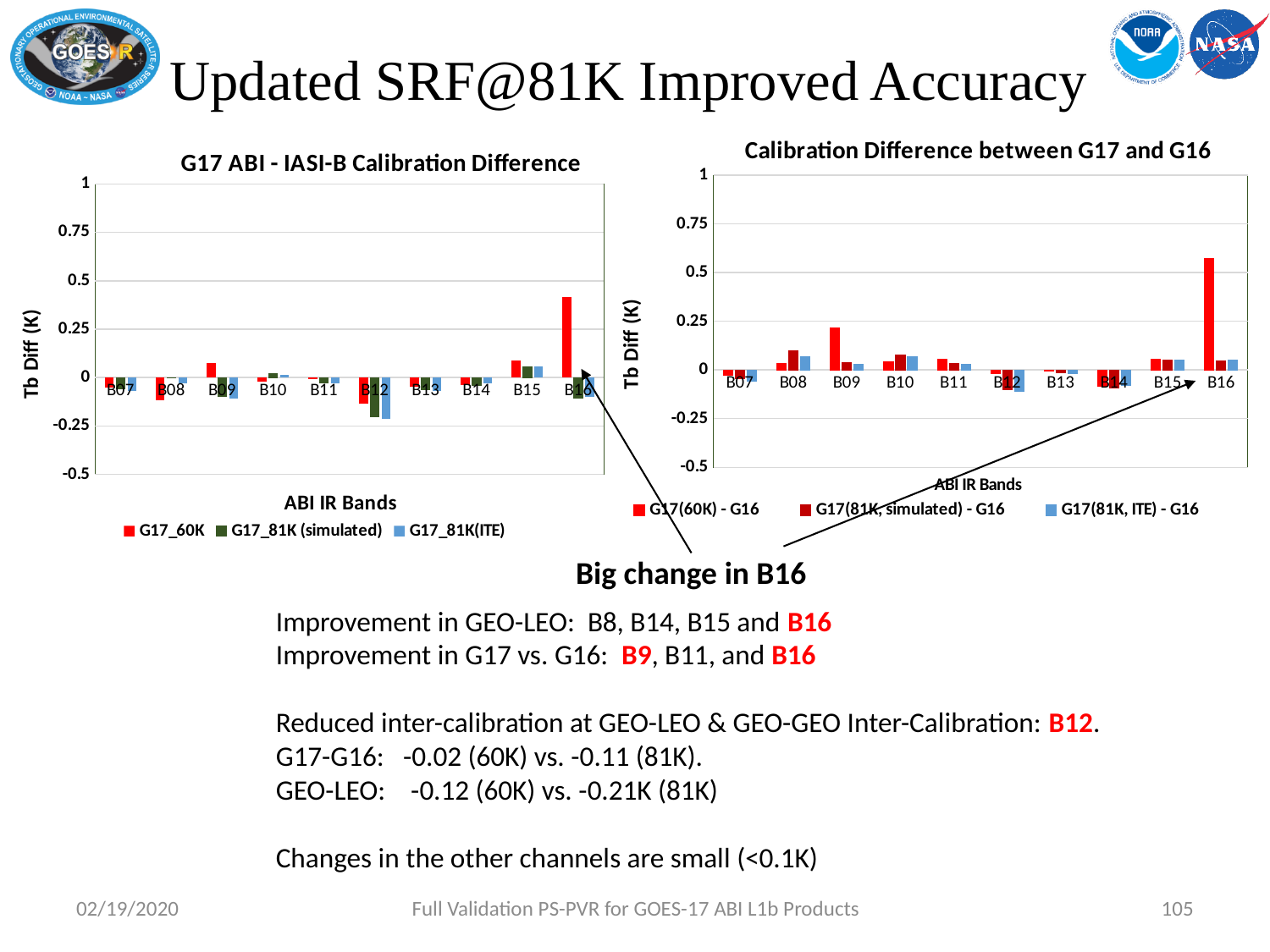

# Updated SRF@81K Improved Accuracy

### Chart: Calibration Difference between G17 and G16

| Category | G17(60K) - G16 | G17(81K, simulated) - G16 | G17(81K, ITE) - G16  |
|---|---|---|---|
| B07 | -0.029 | -0.047 | -0.05748817999999998 |
| B08 | 0.033 | 0.098 | 0.06715067 |
| B09 | 0.217 | 0.038000000000000006 | 0.027449290000000015 |
| B10 | 0.043 | 0.078 | 0.06749272999999999 |
| B11 | 0.057 | 0.032 | 0.029128394999999994 |
| B12 | -0.02 | -0.10300000000000001 | -0.11171480200000003 |
| B13 | -0.007 | -0.013000000000000005 | -0.020123081000000008 |
| B14 | -0.083 | -0.091 | -0.080349669 |
| B15 | 0.055 | 0.049 | 0.050524604 |
| B16 | 0.571 | 0.045 | 0.050058132000000005 |

### Chart: G17 ABI - IASI-B Calibration Difference

| Category | G17_60K | G17_81K (simulated) | G17_81K(ITE) |
|---|---|---|---|
| B07 | -0.05 | -0.057 | -0.06748817999999998 |
| B08 | -0.119 | 0.0 | -0.030849330000000008 |
| B09 | 0.077 | -0.099 | -0.10955071 |
| B10 | -0.022 | 0.022 | 0.011492729999999986 |
| B11 | -0.007 | -0.027 | -0.029871605000000002 |
| B12 | -0.133 | -0.203 | -0.21171480200000004 |
| B13 | -0.047 | -0.064 | -0.071123081 |
| B14 | -0.039 | -0.04 | -0.029349669000000002 |
| B15 | 0.088 | 0.055 | 0.056524604 |
| B16 | 0.415 | -0.105 | -0.09994186799999999 |
Big change in B16
Improvement in GEO-LEO:  B8, B14, B15 and B16
Improvement in G17 vs. G16:  B9, B11, and B16

Reduced inter-calibration at GEO-LEO & GEO-GEO Inter-Calibration: B12.
G17-G16:   -0.02 (60K) vs. -0.11 (81K).
GEO-LEO:    -0.12 (60K) vs. -0.21K (81K)

Changes in the other channels are small (<0.1K)
02/19/2020
Full Validation PS-PVR for GOES-17 ABI L1b Products
105